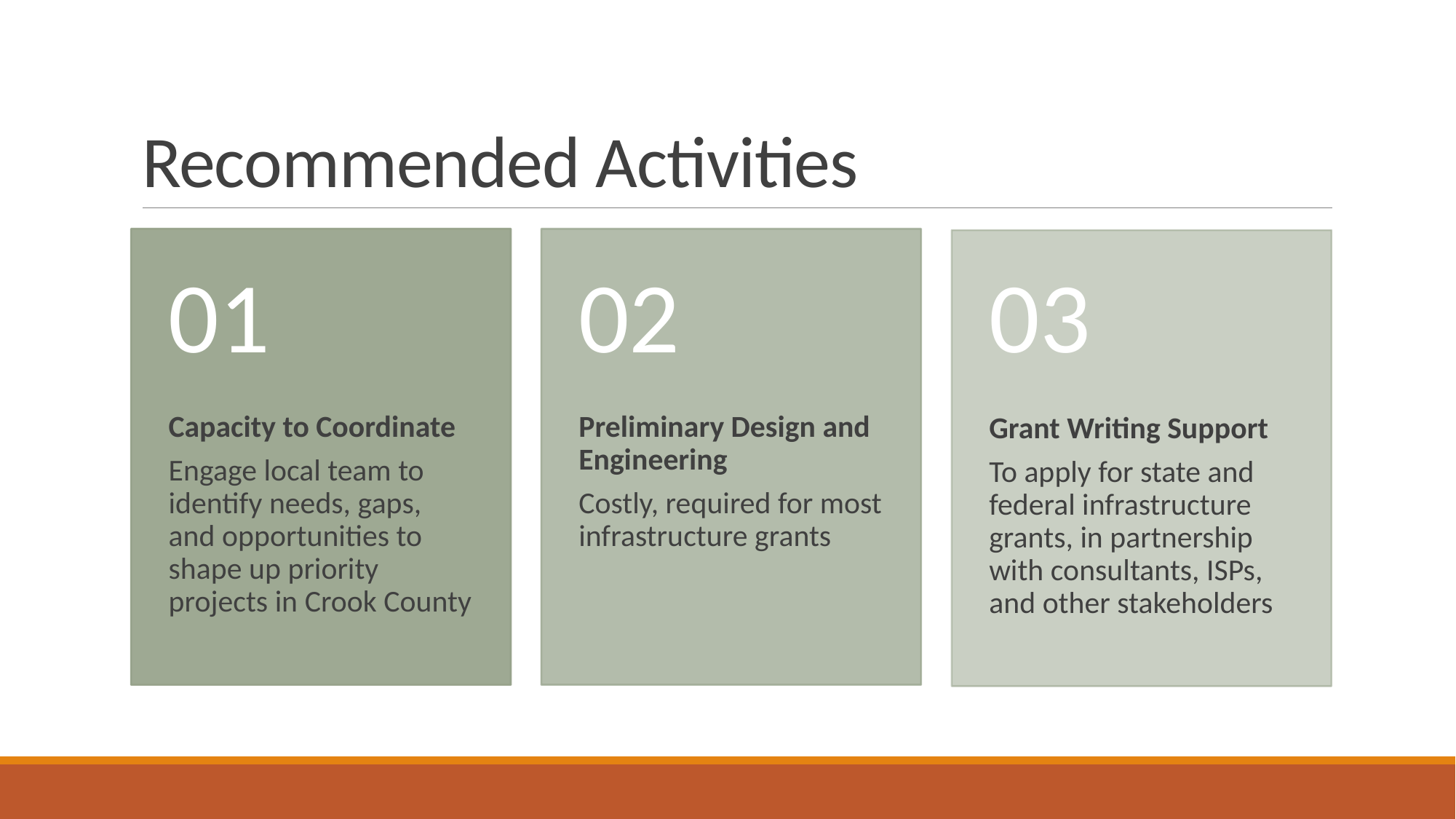

# Recommended Activities
Capacity to Coordinate
Engage local team to identify needs, gaps, and opportunities to shape up priority projects in Crook County
01
Preliminary Design and Engineering
Costly, required for most infrastructure grants
02
Grant Writing Support
To apply for state and federal infrastructure grants, in partnership with consultants, ISPs, and other stakeholders
03